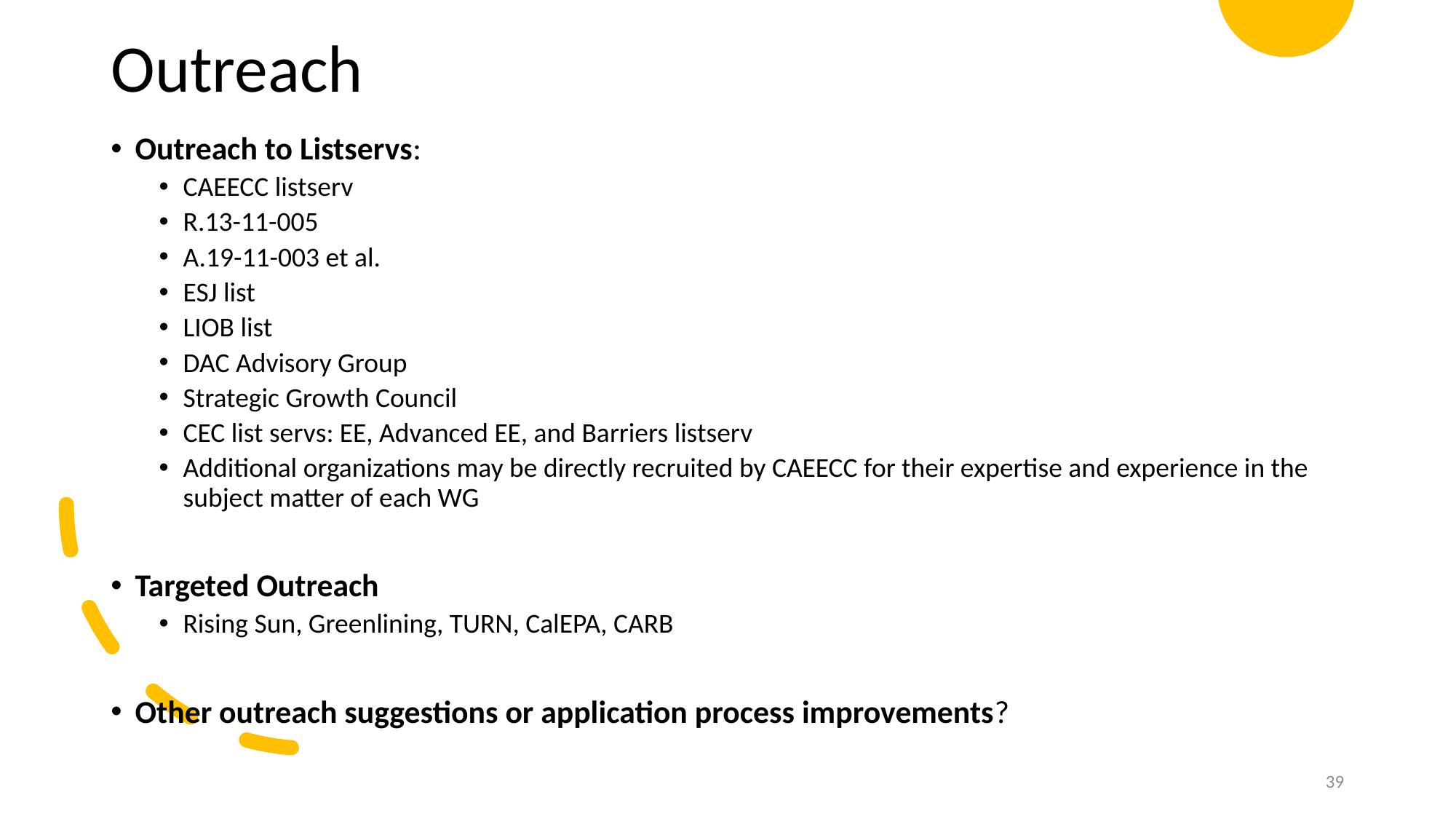

# Outreach
Outreach to Listservs:
CAEECC listserv
R.13-11-005
A.19-11-003 et al.
ESJ list
LIOB list
DAC Advisory Group
Strategic Growth Council
CEC list servs: EE, Advanced EE, and Barriers listserv
Additional organizations may be directly recruited by CAEECC for their expertise and experience in the subject matter of each WG

Targeted Outreach
Rising Sun, Greenlining, TURN, CalEPA, CARB

Other outreach suggestions or application process improvements?

39